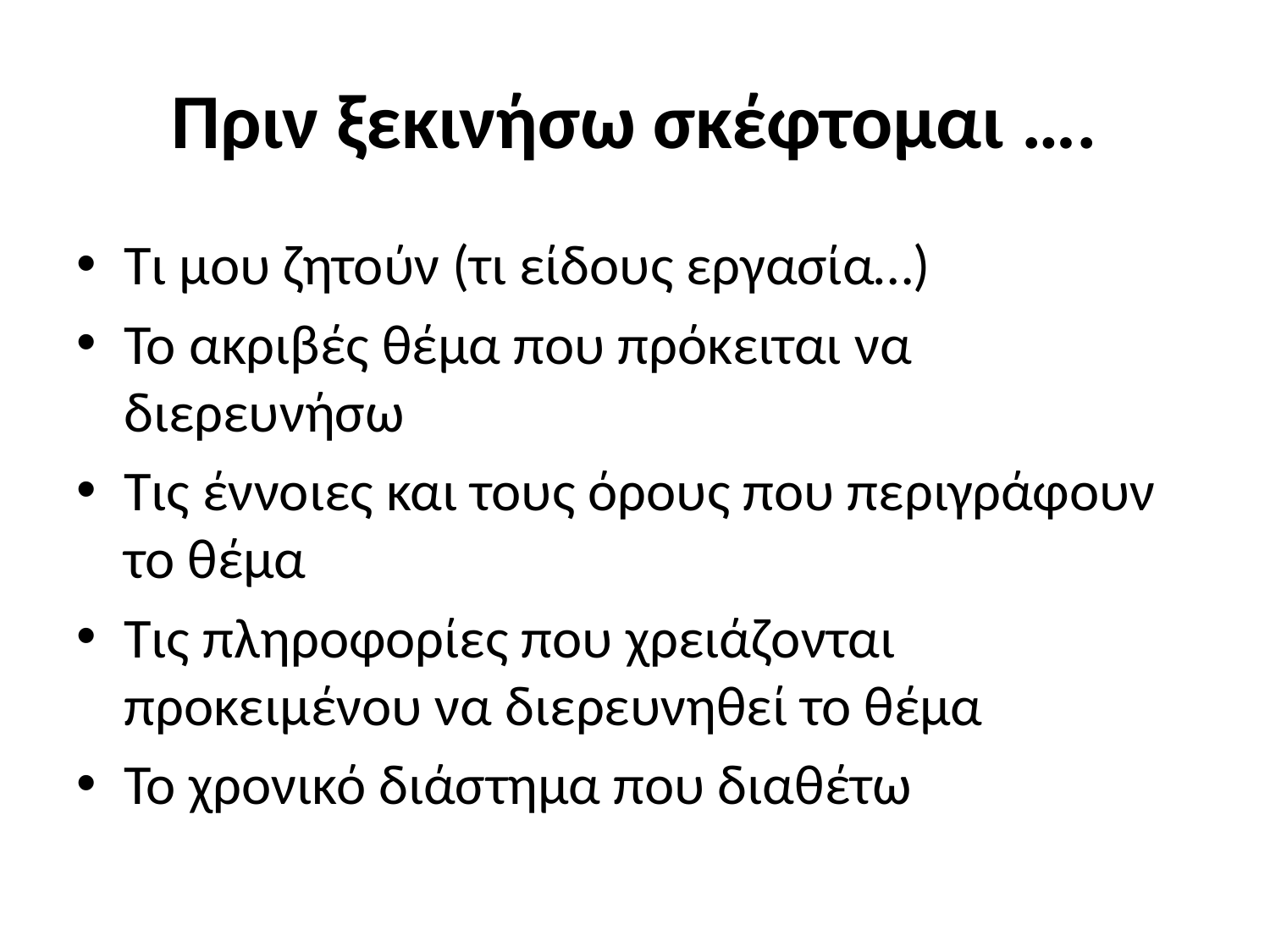

# Πριν ξεκινήσω σκέφτομαι ….
Τι μου ζητούν (τι είδους εργασία…)
Το ακριβές θέμα που πρόκειται να διερευνήσω
Τις έννοιες και τους όρους που περιγράφουν το θέμα
Τις πληροφορίες που χρειάζονται προκειμένου να διερευνηθεί το θέμα
Το χρονικό διάστημα που διαθέτω